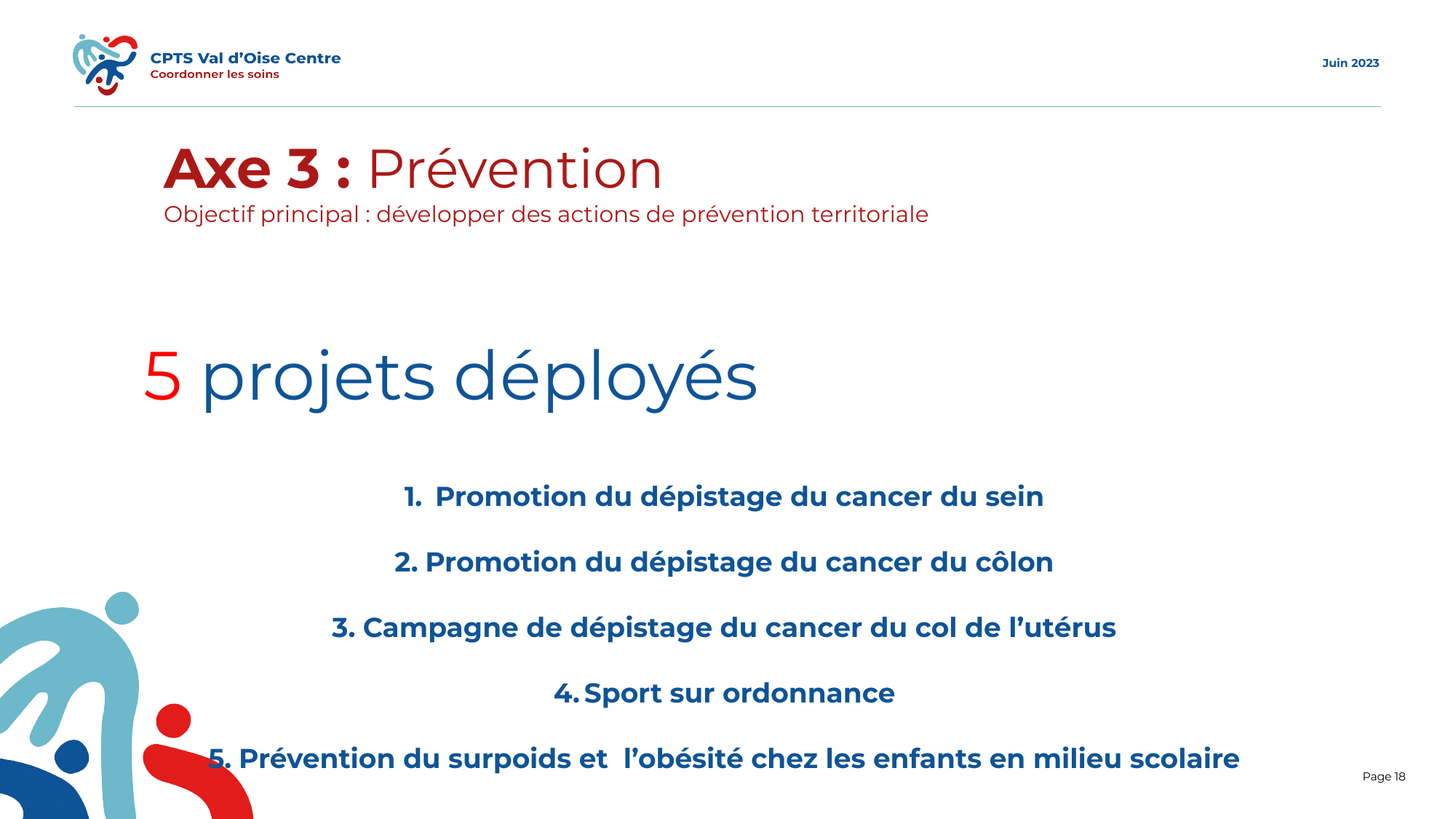

Axe 3 : Prévention
Objectif principal : développer des actions de prévention territoriale

5 projets déployés

Promotion du dépistage du cancer du sein

Promotion du dépistage du cancer du côlon

Campagne de dépistage du cancer du col de l’utérus

Sport sur ordonnance

Prévention du surpoids et  l’obésité chez les enfants en milieu scolaire